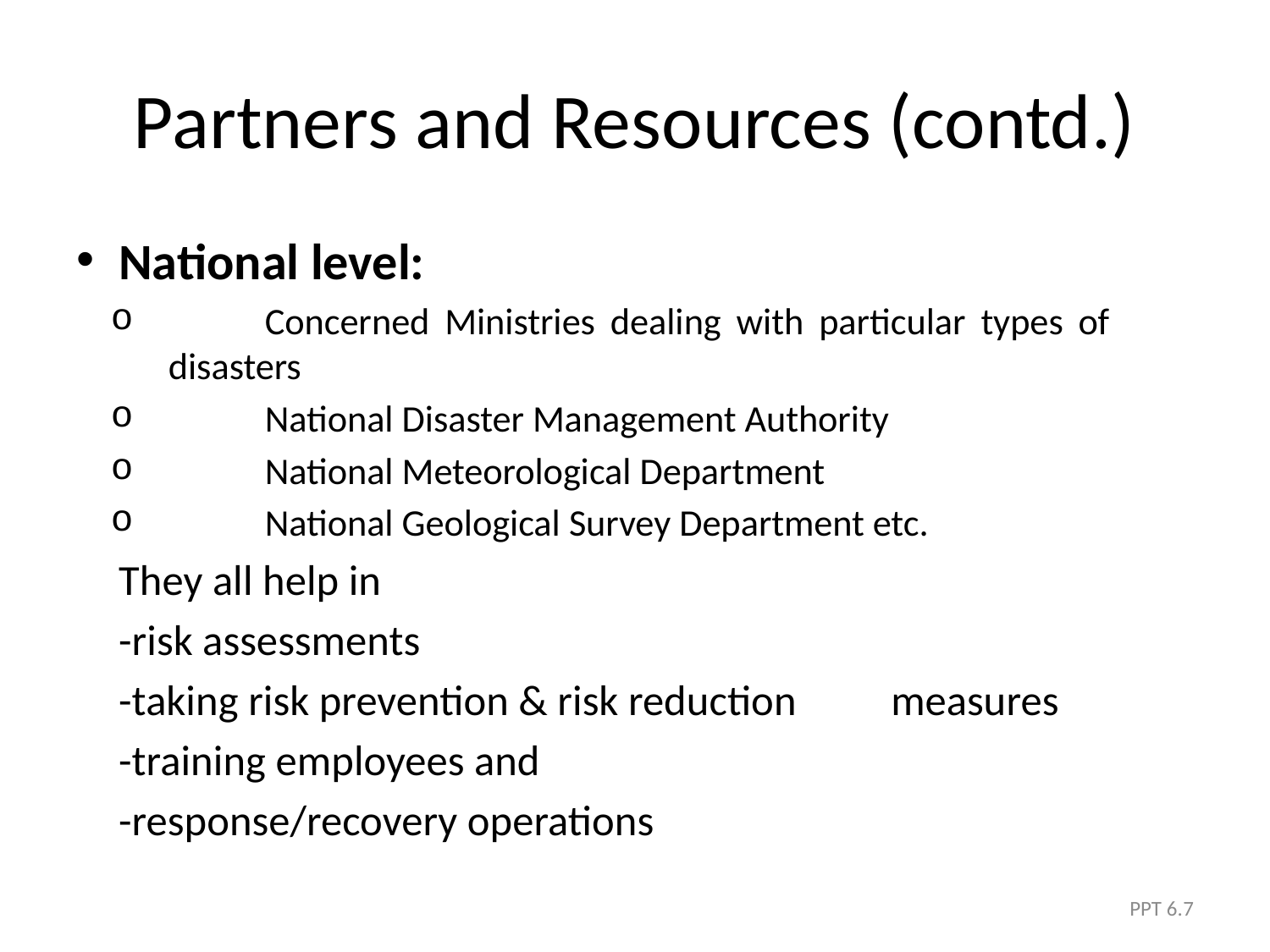

# Partners and Resources (contd.)
National level:
	Concerned Ministries dealing with particular types of   	disasters
	National Disaster Management Authority
	National Meteorological Department
	National Geological Survey Department etc.
	They all help in
		-risk assessments
		-taking risk prevention & risk reduction 	measures
		-training employees and
		-response/recovery operations
PPT 6.7